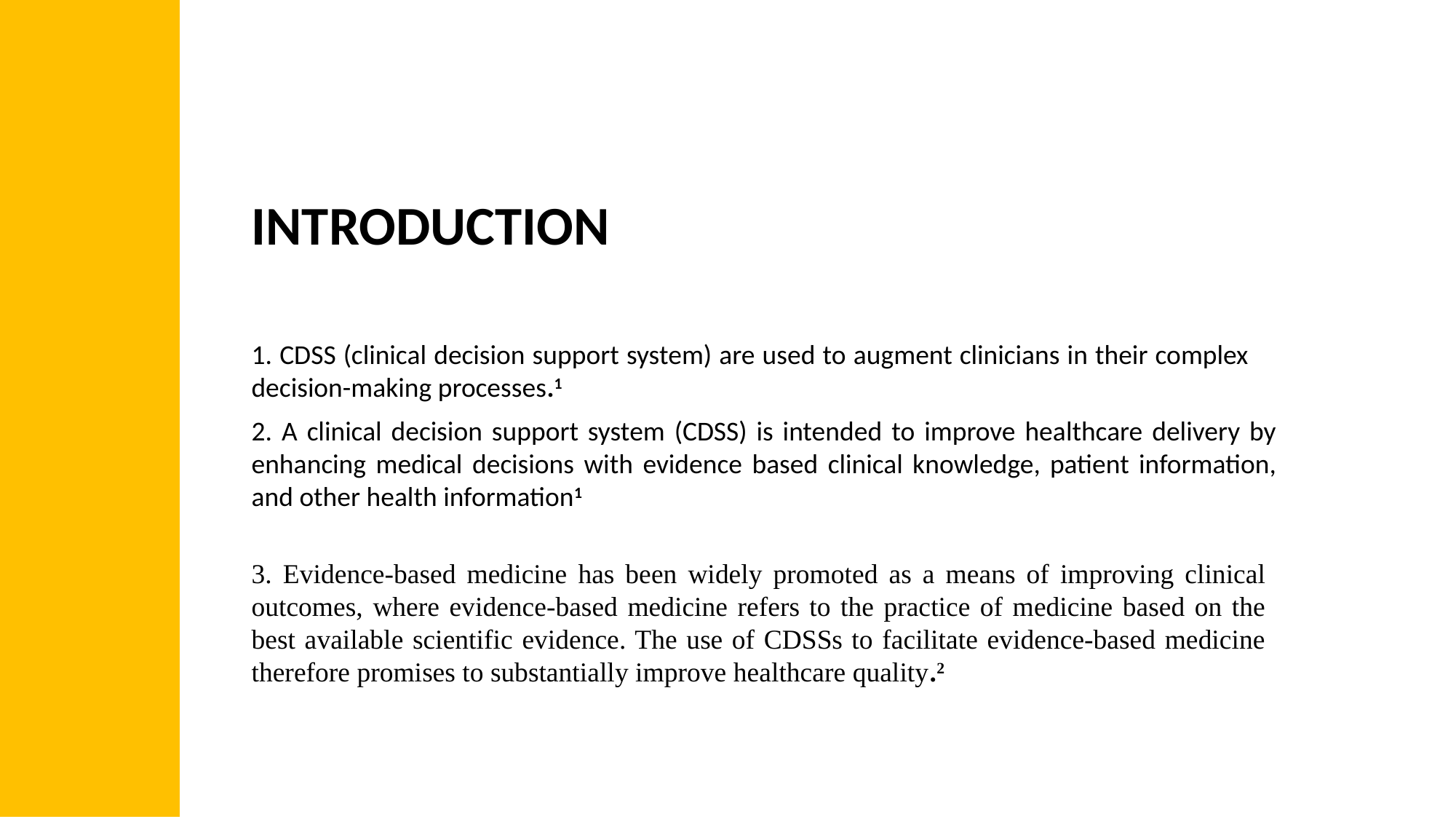

INTRODUCTION
1. CDSS (clinical decision support system) are used to augment clinicians in their complex decision-making processes.1
2. A clinical decision support system (CDSS) is intended to improve healthcare delivery by enhancing medical decisions with evidence based clinical knowledge, patient information, and other health information1
3. Evidence-based medicine has been widely promoted as a means of improving clinical outcomes, where evidence-based medicine refers to the practice of medicine based on the best available scientific evidence. The use of CDSSs to facilitate evidence-based medicine therefore promises to substantially improve healthcare quality.2